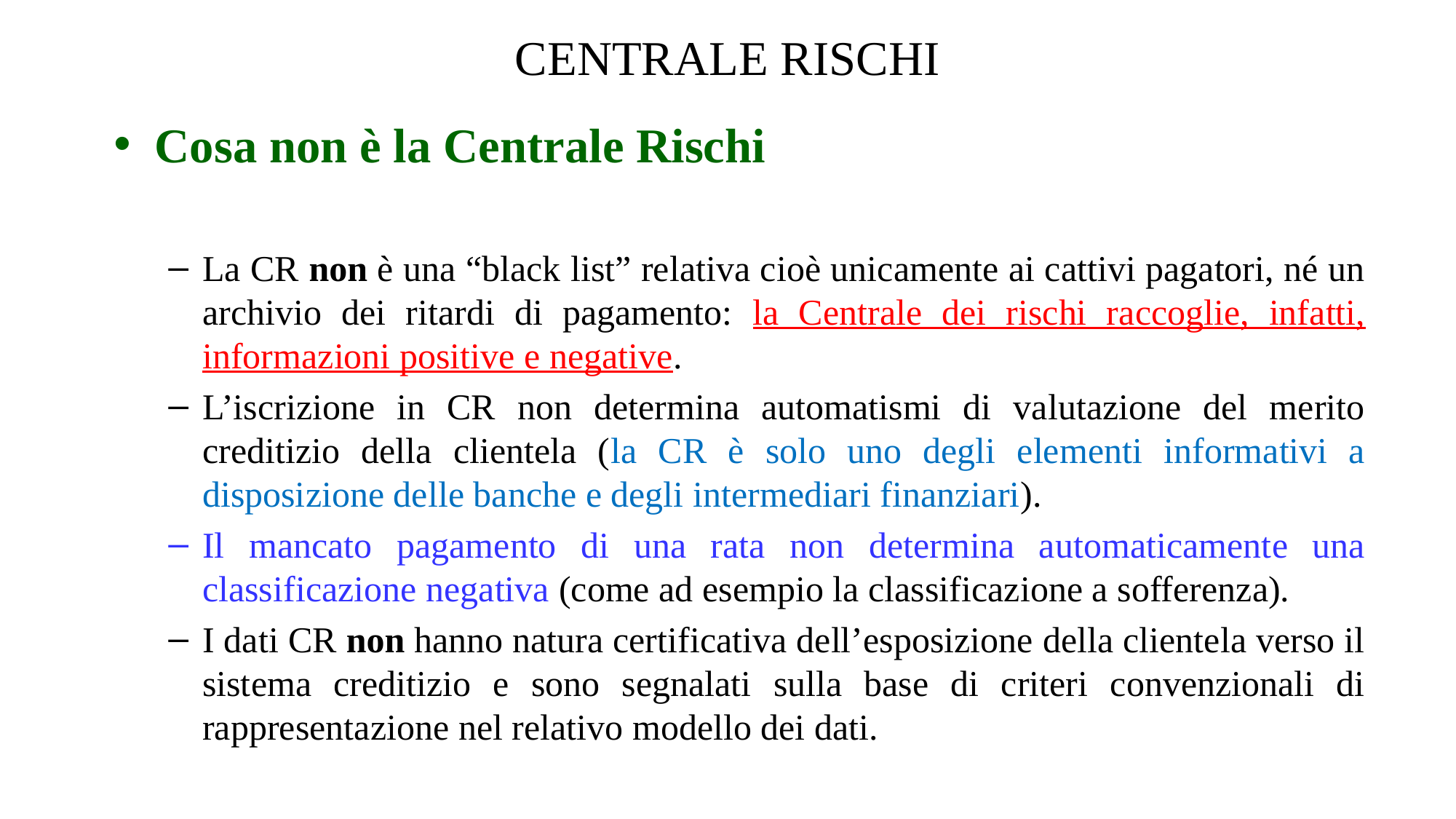

# CENTRALE RISCHI
Cosa non è la Centrale Rischi

La CR non è una “black list” relativa cioè unicamente ai cattivi pagatori, né un archivio dei ritardi di pagamento: la Centrale dei rischi raccoglie, infatti, informazioni positive e negative.
L’iscrizione in CR non determina automatismi di valutazione del merito creditizio della clientela (la CR è solo uno degli elementi informativi a disposizione delle banche e degli intermediari finanziari).
Il mancato pagamento di una rata non determina automaticamente una classificazione negativa (come ad esempio la classificazione a sofferenza).
I dati CR non hanno natura certificativa dell’esposizione della clientela verso il sistema creditizio e sono segnalati sulla base di criteri convenzionali di rappresentazione nel relativo modello dei dati.